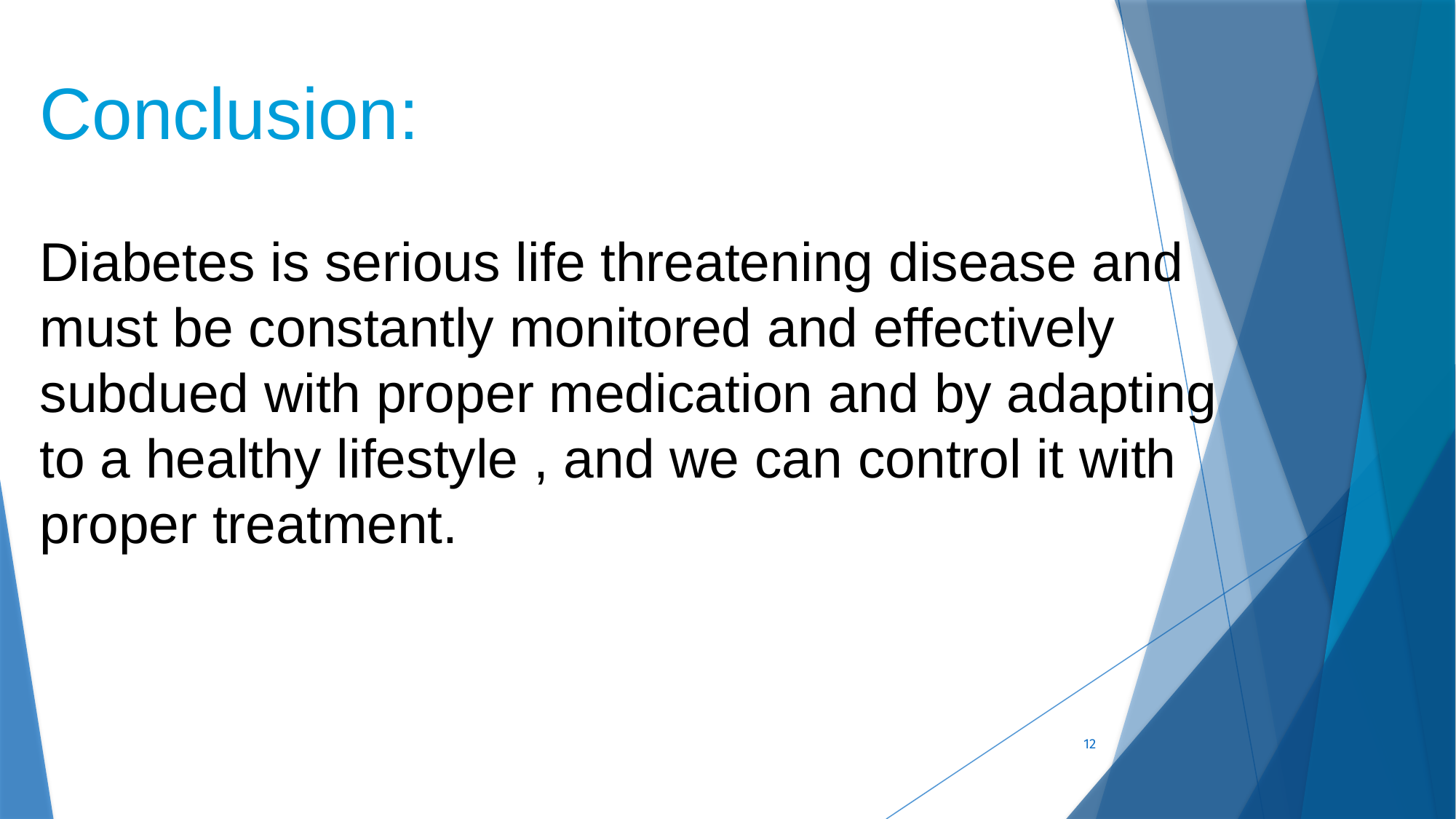

Conclusion:

Diabetes is serious life threatening disease and must be constantly monitored and effectively subdued with proper medication and by adapting to a healthy lifestyle , and we can control it with proper treatment.
12